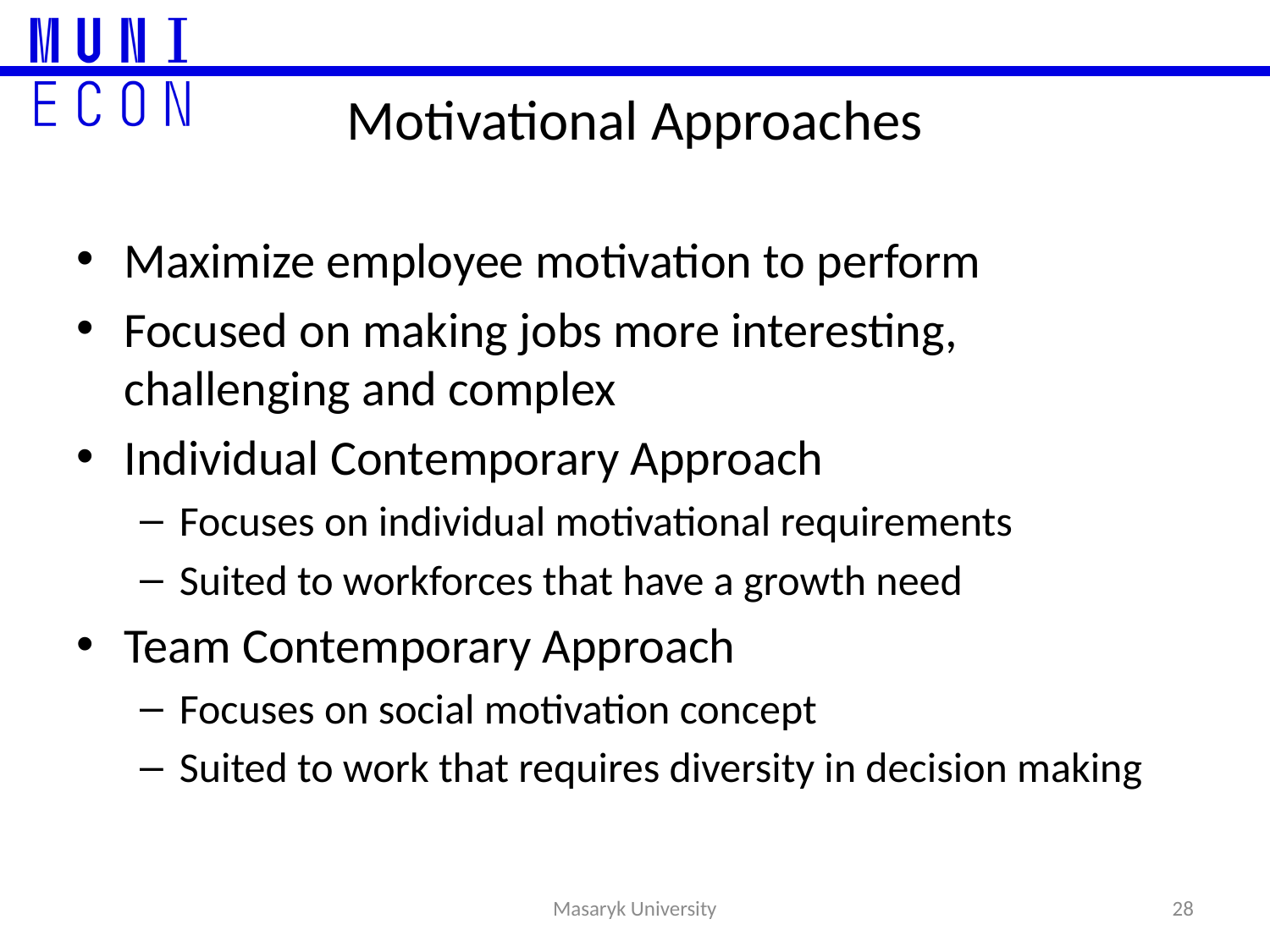

Motivational Approaches
Maximize employee motivation to perform
Focused on making jobs more interesting, challenging and complex
Individual Contemporary Approach
Focuses on individual motivational requirements
Suited to workforces that have a growth need
Team Contemporary Approach
Focuses on social motivation concept
Suited to work that requires diversity in decision making
28
Masaryk University